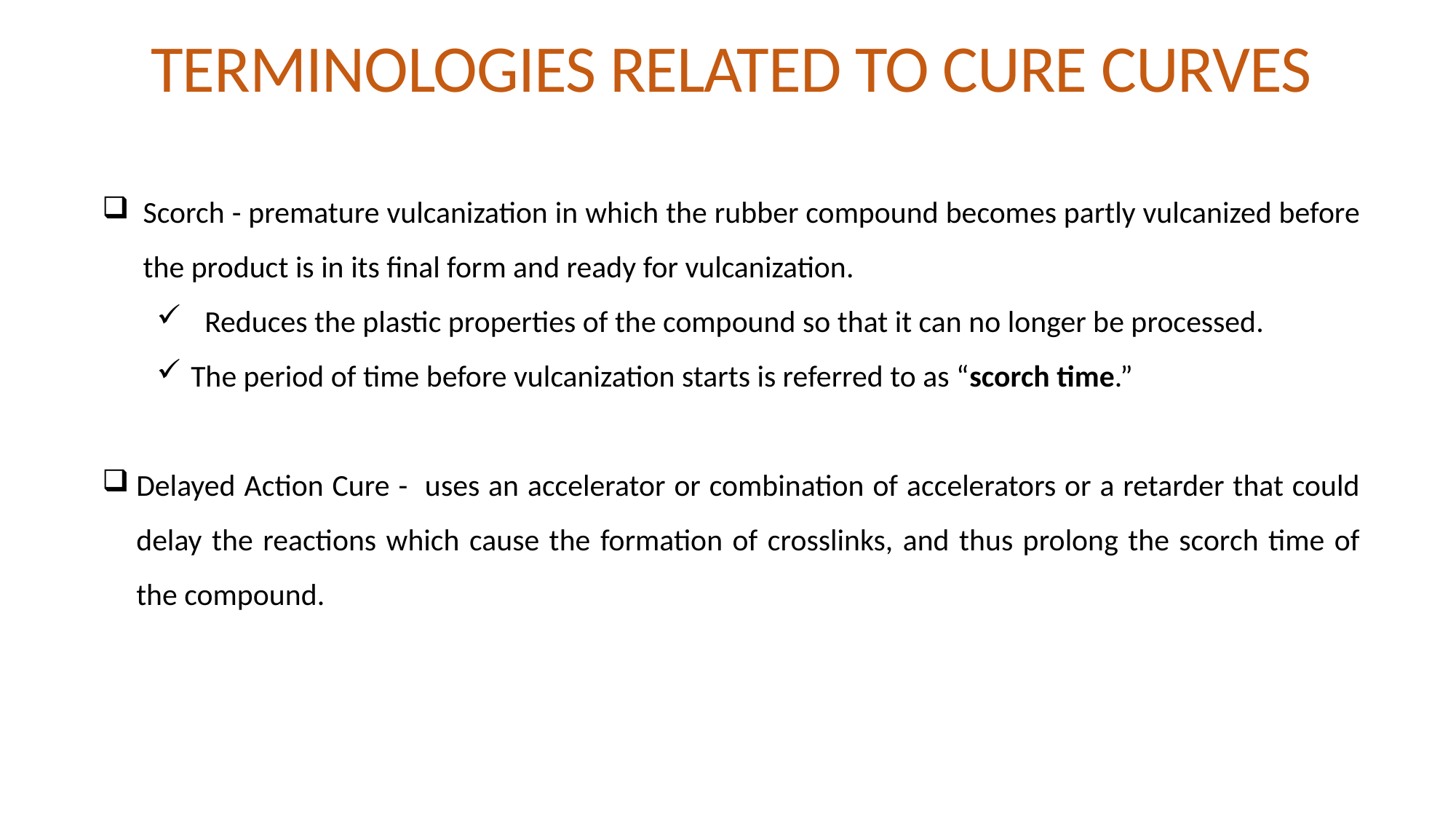

TERMINOLOGIES RELATED TO CURE CURVES
Scorch - premature vulcanization in which the rubber compound becomes partly vulcanized before the product is in its final form and ready for vulcanization.
  Reduces the plastic properties of the compound so that it can no longer be processed.
The period of time before vulcanization starts is referred to as “scorch time.”

Delayed Action Cure -  uses an accelerator or combination of accelerators or a retarder that could delay the reactions which cause the formation of crosslinks, and thus prolong the scorch time of the compound.